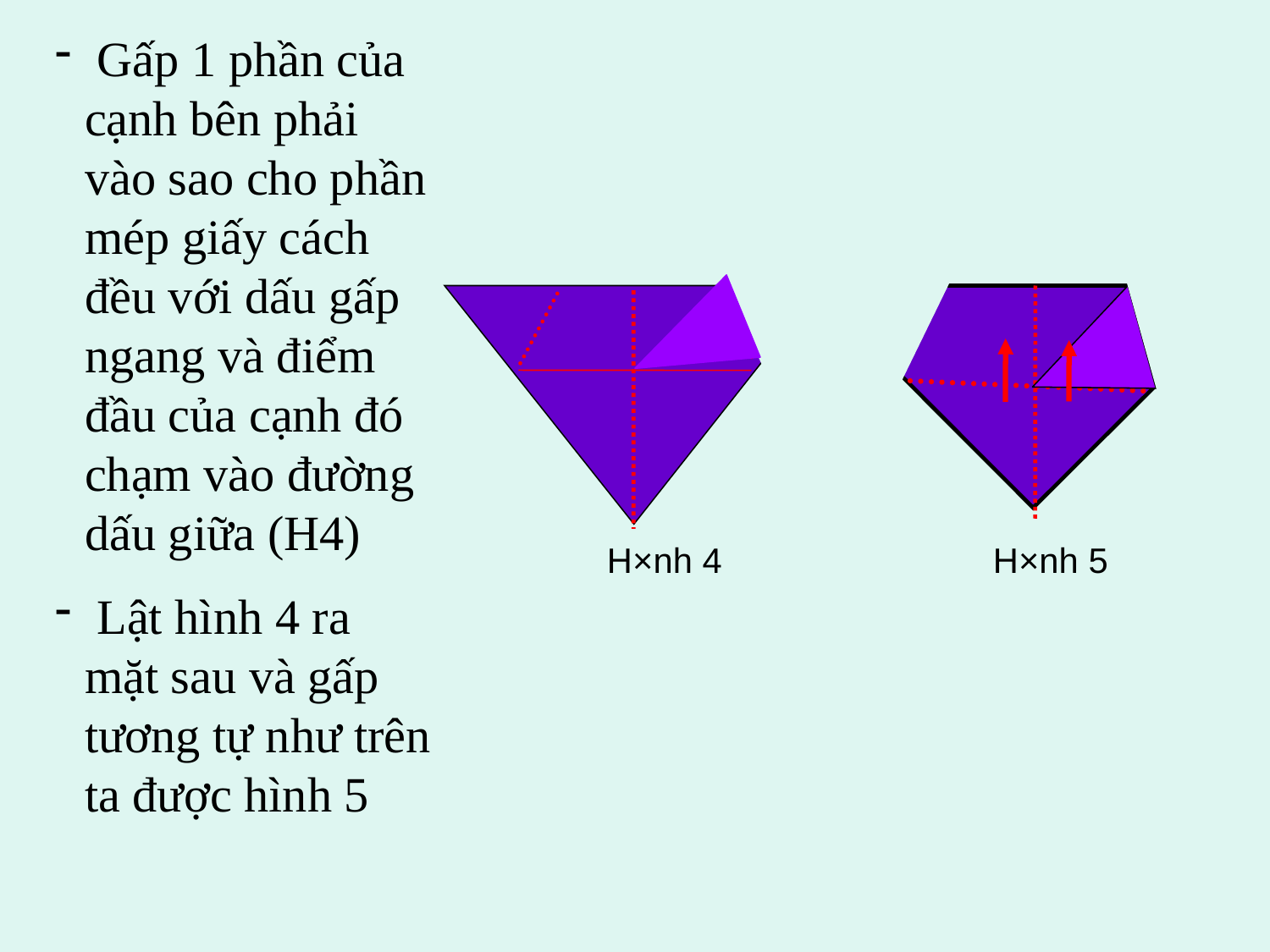

Gấp 1 phần của cạnh bên phải vào sao cho phần mép giấy cách đều với dấu gấp ngang và điểm đầu của cạnh đó chạm vào đường dấu giữa (H4)
 Lật hình 4 ra mặt sau và gấp tương tự như trên ta được hình 5

H×nh 5
H×nh 4